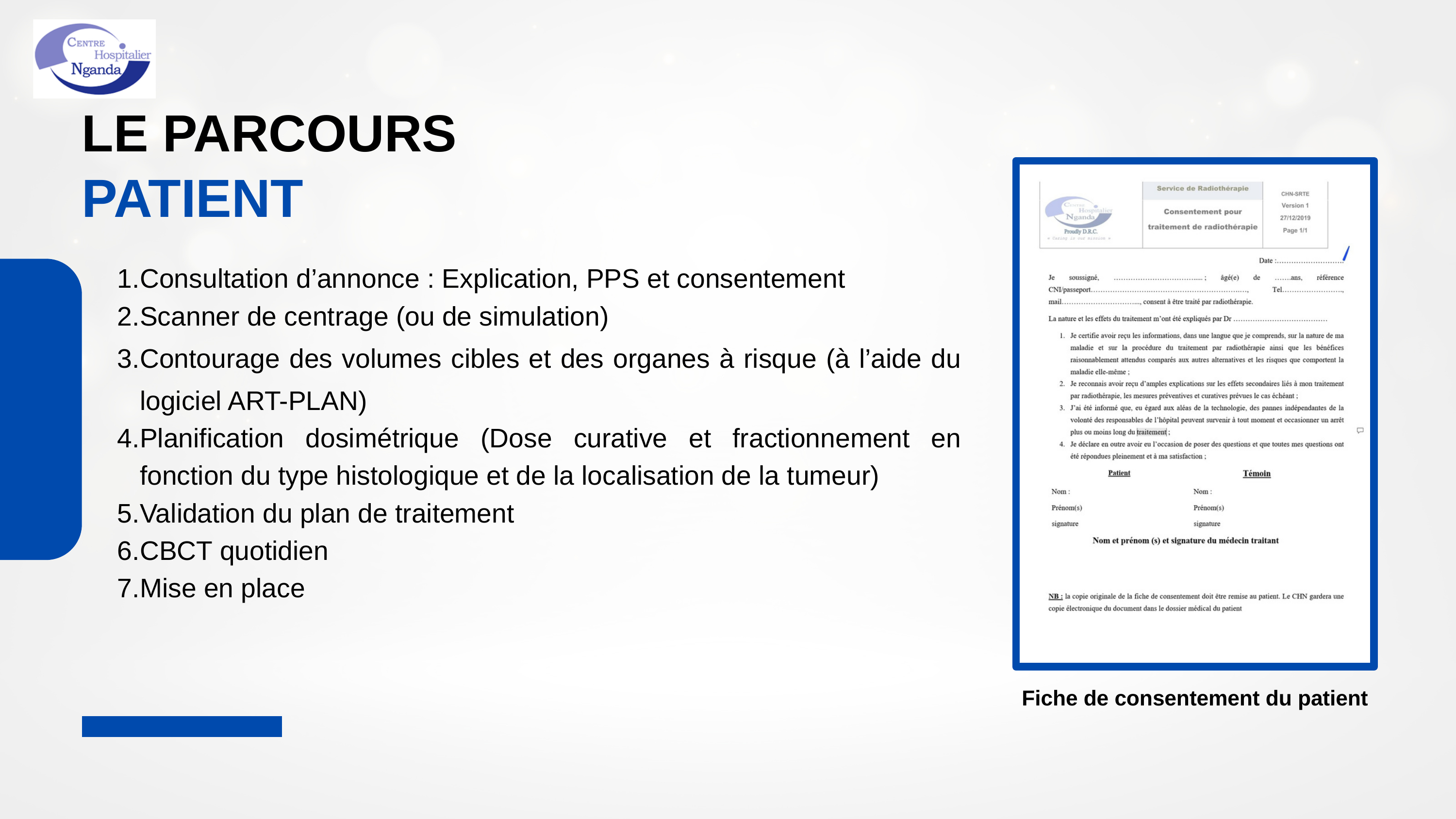

LE PARCOURS
PATIENT

Consultation d’annonce : Explication, PPS et consentement
Scanner de centrage (ou de simulation)
Contourage des volumes cibles et des organes à risque (à l’aide du logiciel ART-PLAN)
Planification dosimétrique (Dose curative et fractionnement en fonction du type histologique et de la localisation de la tumeur)
Validation du plan de traitement
CBCT quotidien
Mise en place

Fiche de consentement du patient